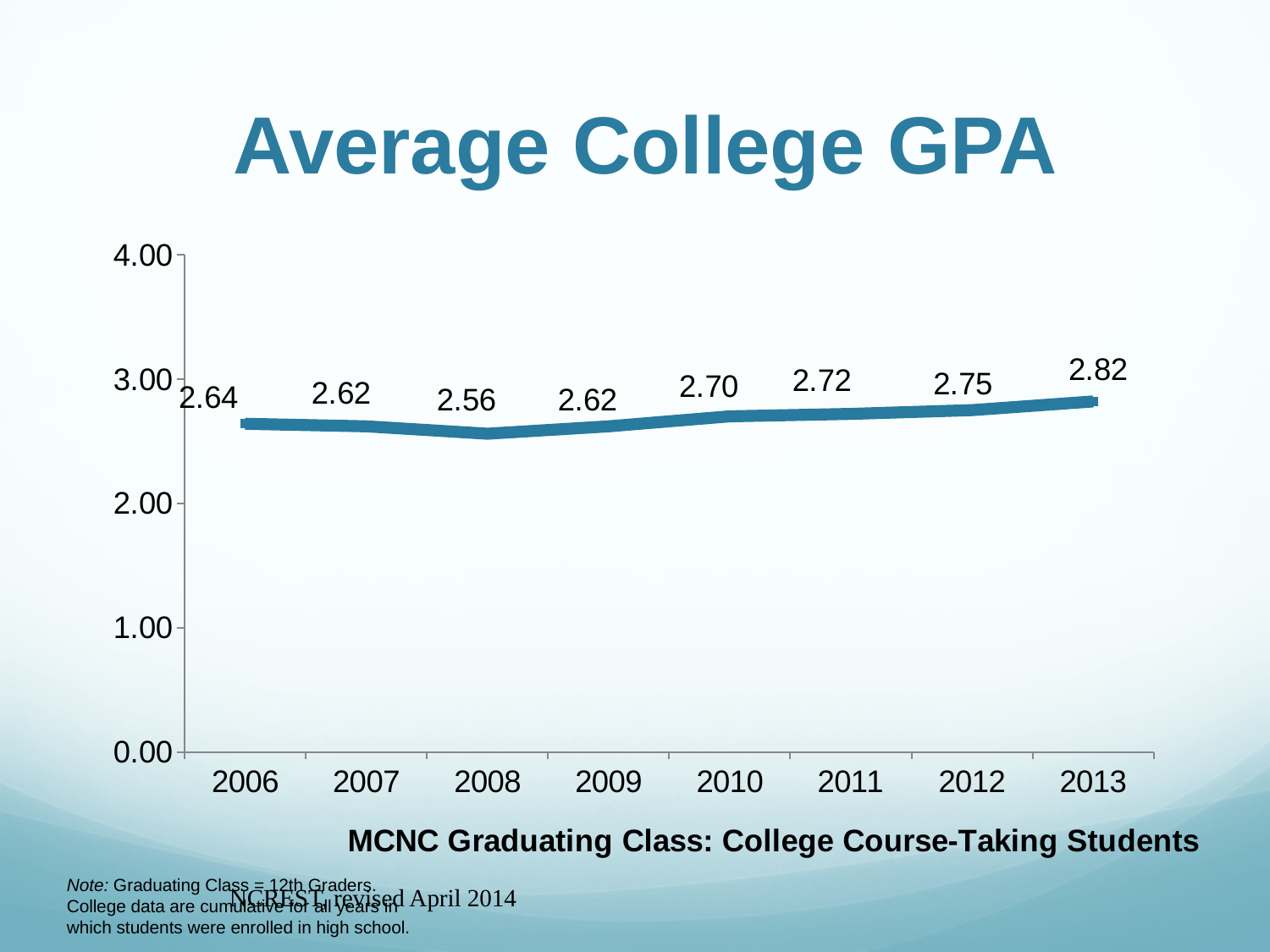

# Average College GPA

### Chart

| Category | Series 1 |
|---|---|
| 2006 | 2.64 |
| 2007 | 2.62 |
| 2008 | 2.56 |
| 2009 | 2.62 |
| 2010 | 2.7 |
| 2011 | 2.72 |
| 2012 | 2.75 |
| 2013 | 2.82 |
Note: Graduating Class = 12th Graders.
College data are cumulative for all years in
which students were enrolled in high school.
NCREST, revised April 2014